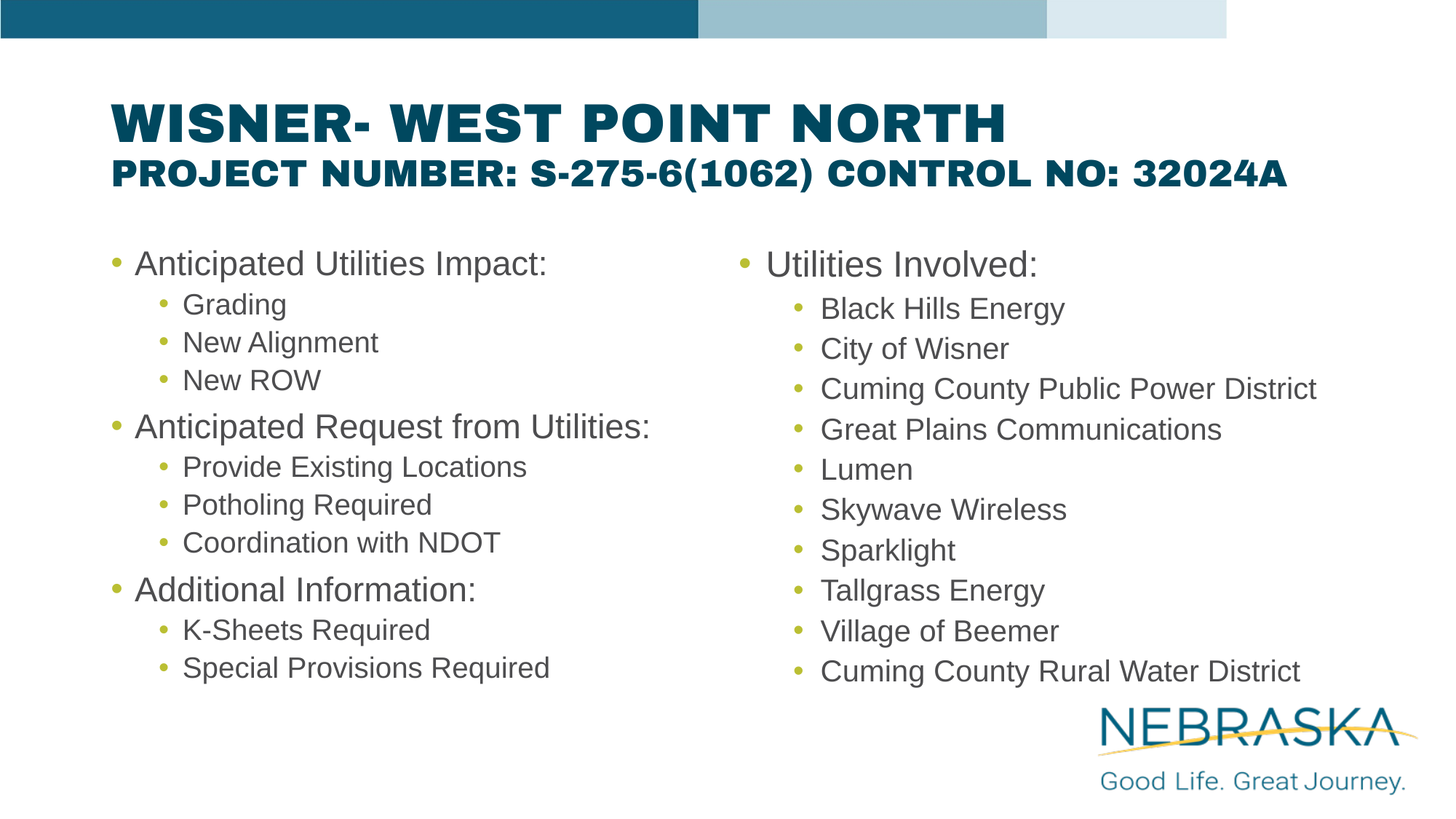

# Wisner- West Point North Project Number: S-275-6(1062) Control No: 32024A
Anticipated Utilities Impact:
Grading
New Alignment
New ROW
Anticipated Request from Utilities:
Provide Existing Locations
Potholing Required
Coordination with NDOT
Additional Information:
K-Sheets Required
Special Provisions Required

Utilities Involved:
Black Hills Energy
City of Wisner
Cuming County Public Power District
Great Plains Communications
Lumen
Skywave Wireless
Sparklight
Tallgrass Energy
Village of Beemer
Cuming County Rural Water District